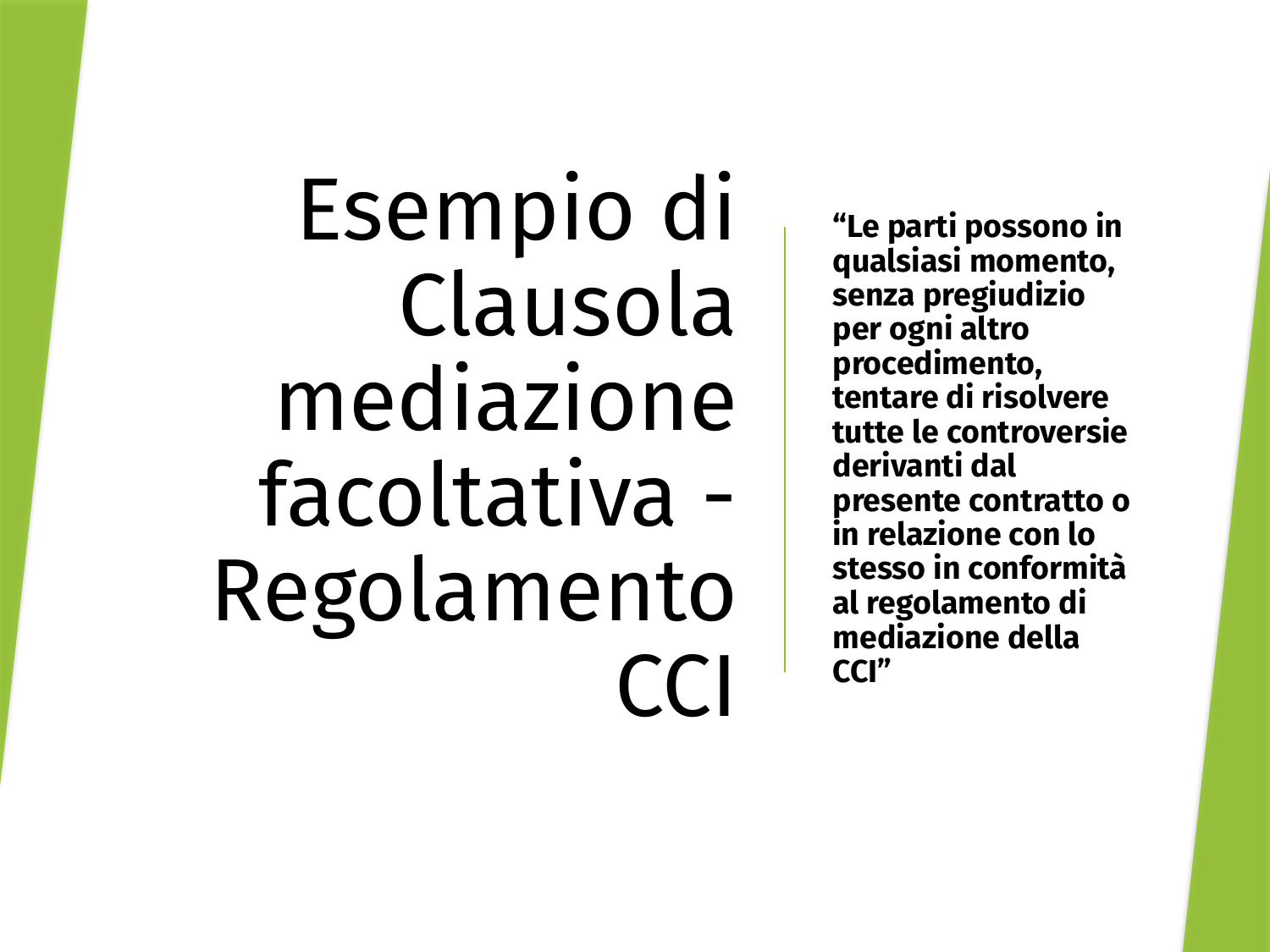

# Esempio di Clausola mediazione facoltativa - Regolamento CCI
“Le parti possono in qualsiasi momento, senza pregiudizio per ogni altro procedimento, tentare di risolvere tutte le controversie derivanti dal presente contratto o in relazione con lo stesso in conformità al regolamento di mediazione della CCI”